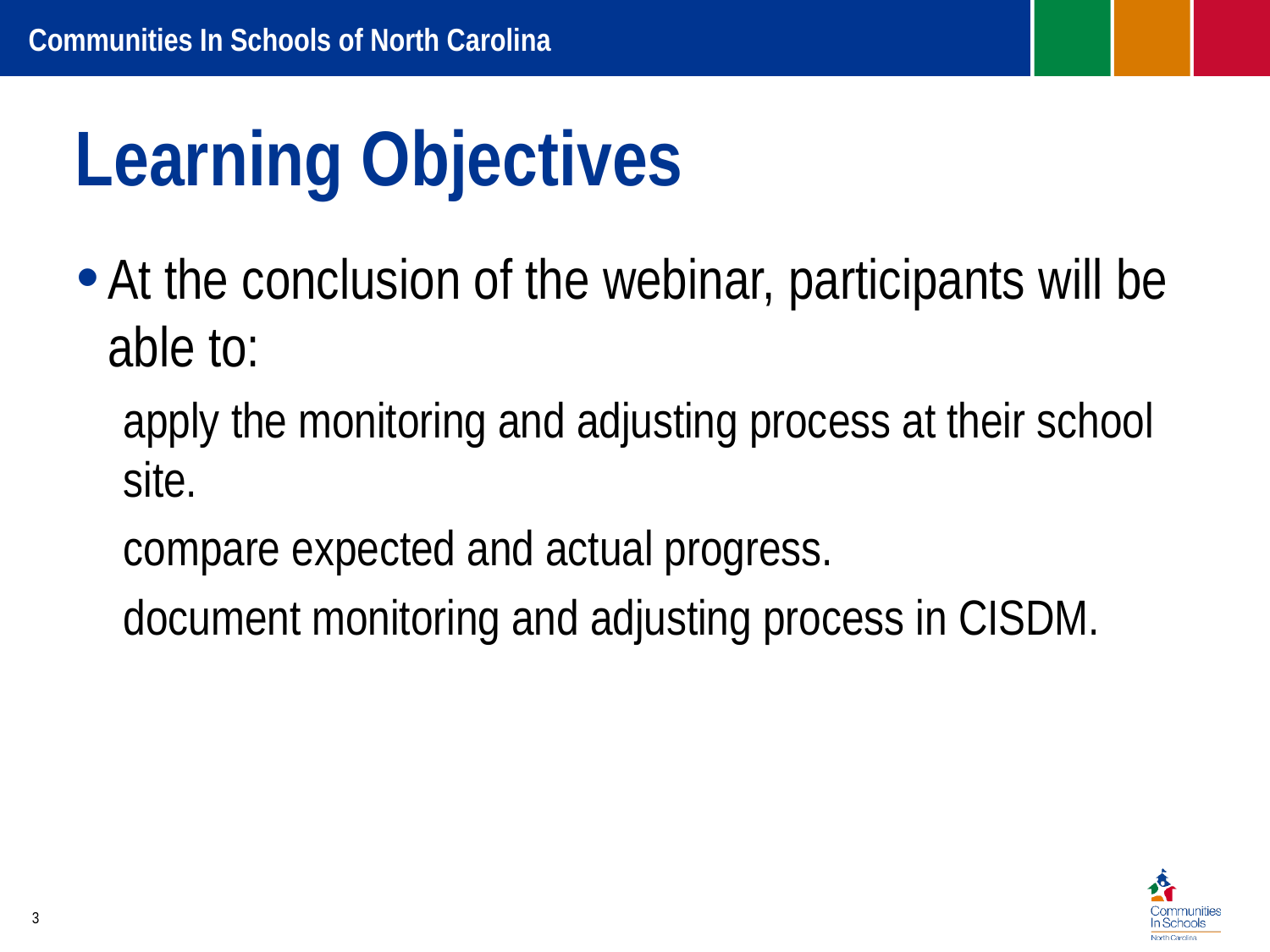

# Learning Objectives
At the conclusion of the webinar, participants will be able to:
apply the monitoring and adjusting process at their school site.
compare expected and actual progress.
document monitoring and adjusting process in CISDM.

3